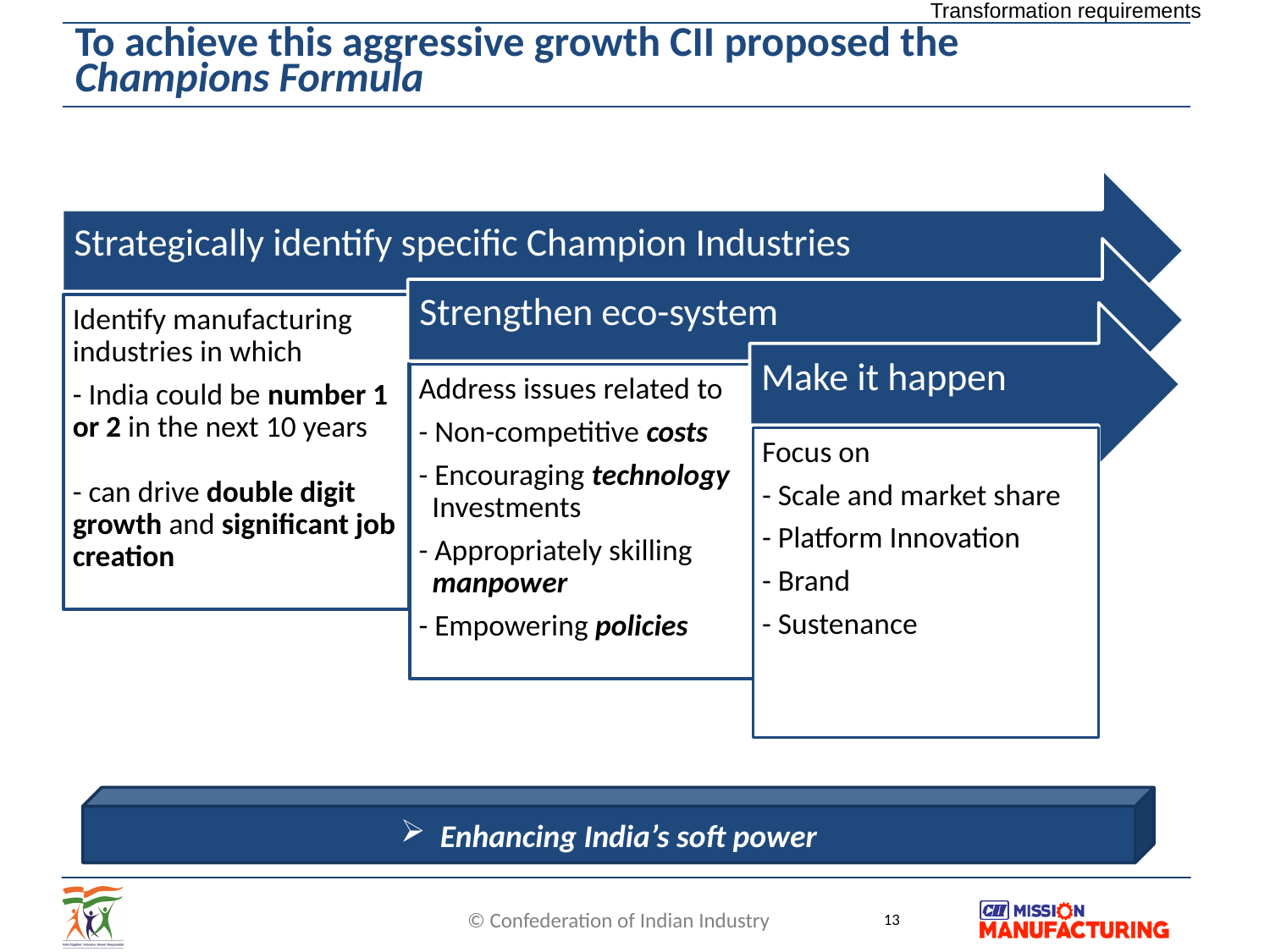

Transformation requirements
# To achieve this aggressive growth CII proposed the Champions Formula
Strategically identify specific Champion Industries
Identify manufacturing industries in which
- India could be number 1 or 2 in the next 10 years
- can drive double digit growth and significant job creation
Strengthen eco-system
Address issues related to
- Non-competitive costs
- Encouraging technology
  Investments
- Appropriately skilling
  manpower
- Empowering policies
Make it happen
Focus on
- Scale and market share
- Platform Innovation
- Brand
- Sustenance

Enhancing India’s soft power
13